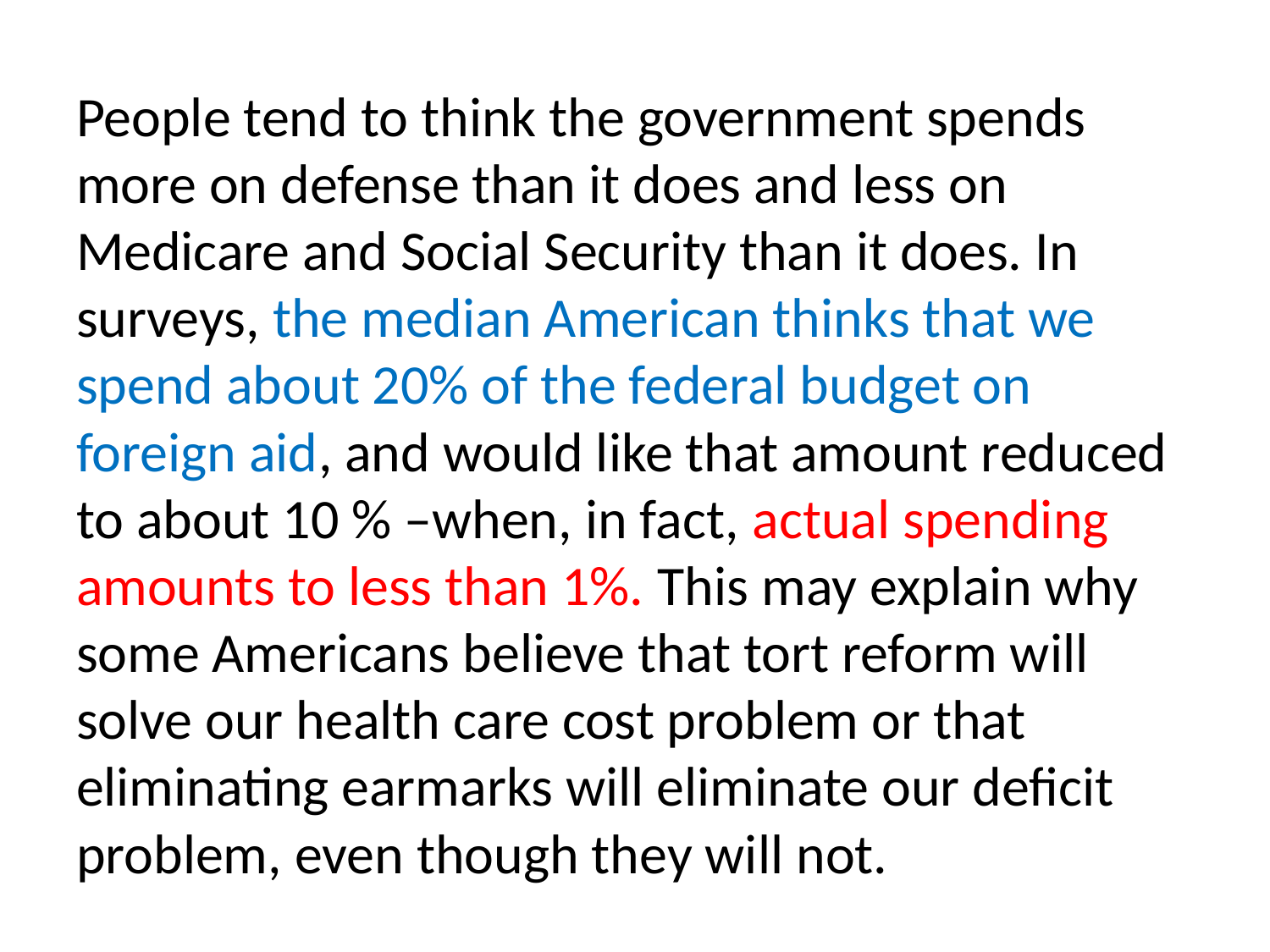

#
People tend to think the government spends more on defense than it does and less on Medicare and Social Security than it does. In surveys, the median American thinks that we spend about 20% of the federal budget on foreign aid, and would like that amount reduced to about 10 % –when, in fact, actual spending amounts to less than 1%. This may explain why some Americans believe that tort reform will solve our health care cost problem or that eliminating earmarks will eliminate our deficit problem, even though they will not.